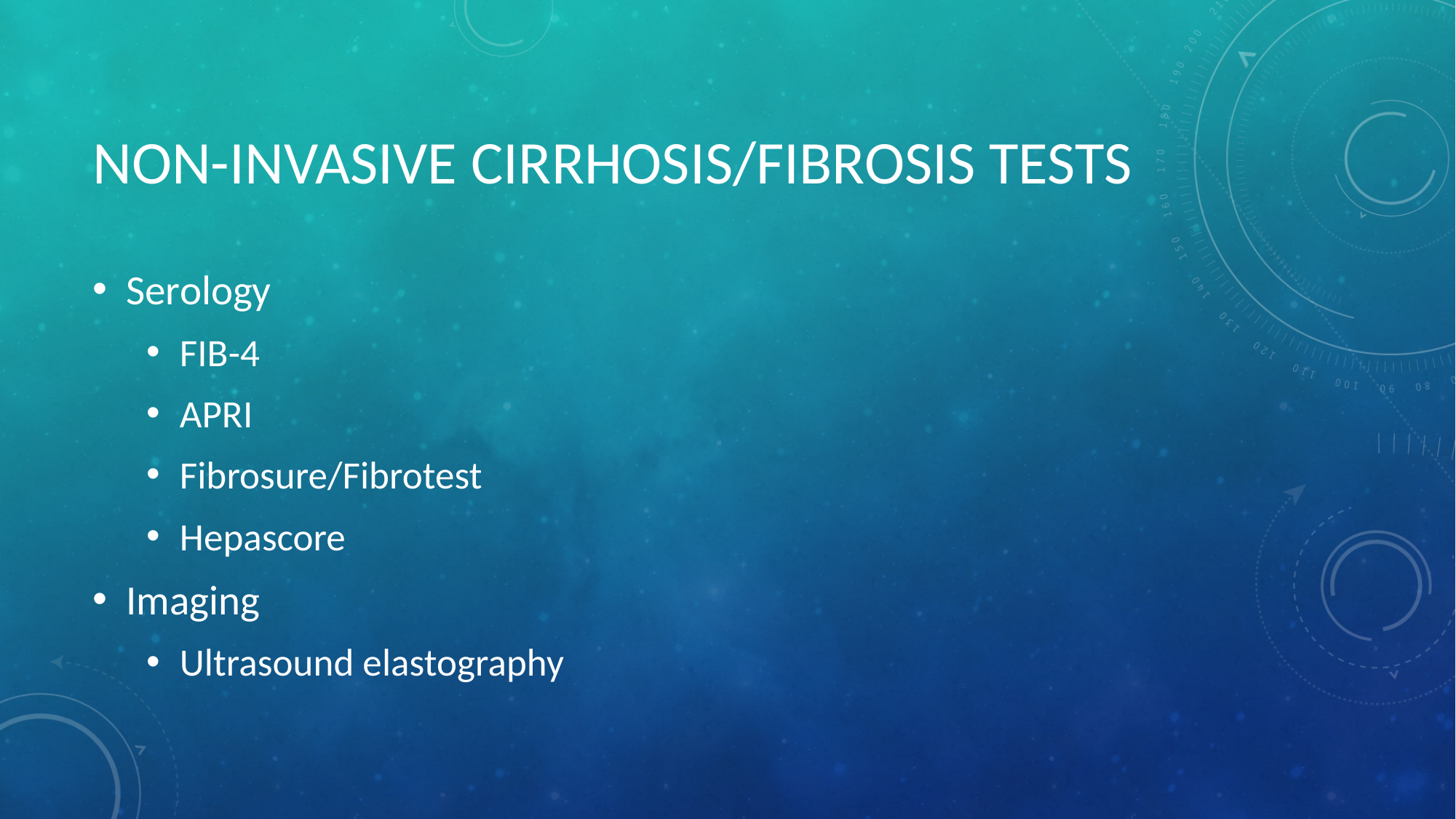

# Non-invasive cirrhosis/fibrosis tests
Serology
FIB-4
APRI
Fibrosure/Fibrotest
Hepascore
Imaging
Ultrasound elastography